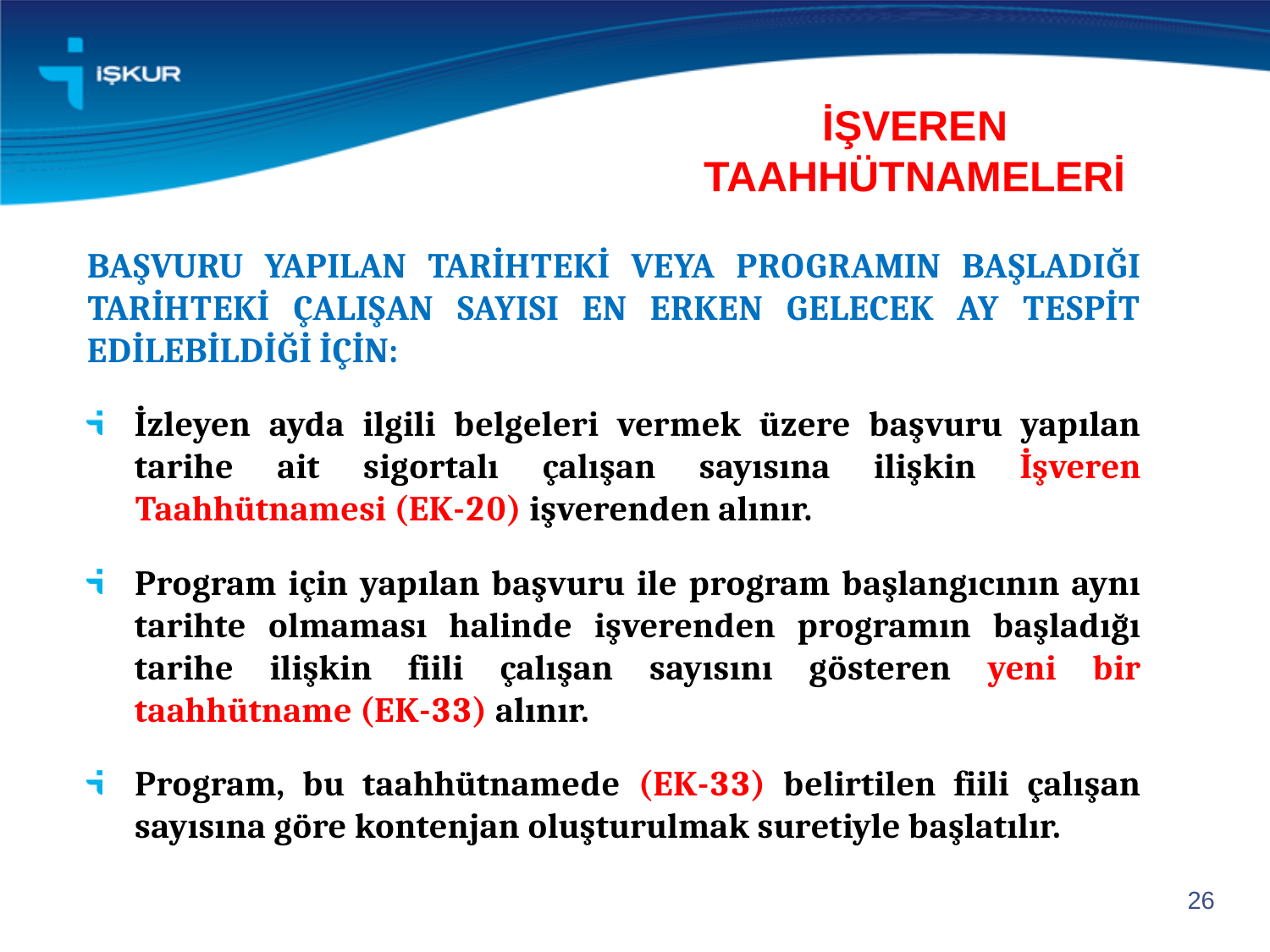

# İŞVEREN TAAHHÜTNAMELERİ
BAŞVURU YAPILAN TARİHTEKİ VEYA PROGRAMIN BAŞLADIĞI TARİHTEKİ ÇALIŞAN SAYISI EN ERKEN GELECEK AY TESPİT EDİLEBİLDİĞİ İÇİN:
İzleyen ayda ilgili belgeleri vermek üzere başvuru yapılan tarihe ait sigortalı çalışan sayısına ilişkin İşveren Taahhütnamesi (EK-20) işverenden alınır.
Program için yapılan başvuru ile program başlangıcının aynı tarihte olmaması halinde işverenden programın başladığı tarihe ilişkin fiili çalışan sayısını gösteren yeni bir taahhütname (EK-33) alınır.
Program, bu taahhütnamede (EK-33) belirtilen fiili çalışan sayısına göre kontenjan oluşturulmak suretiyle başlatılır.

26